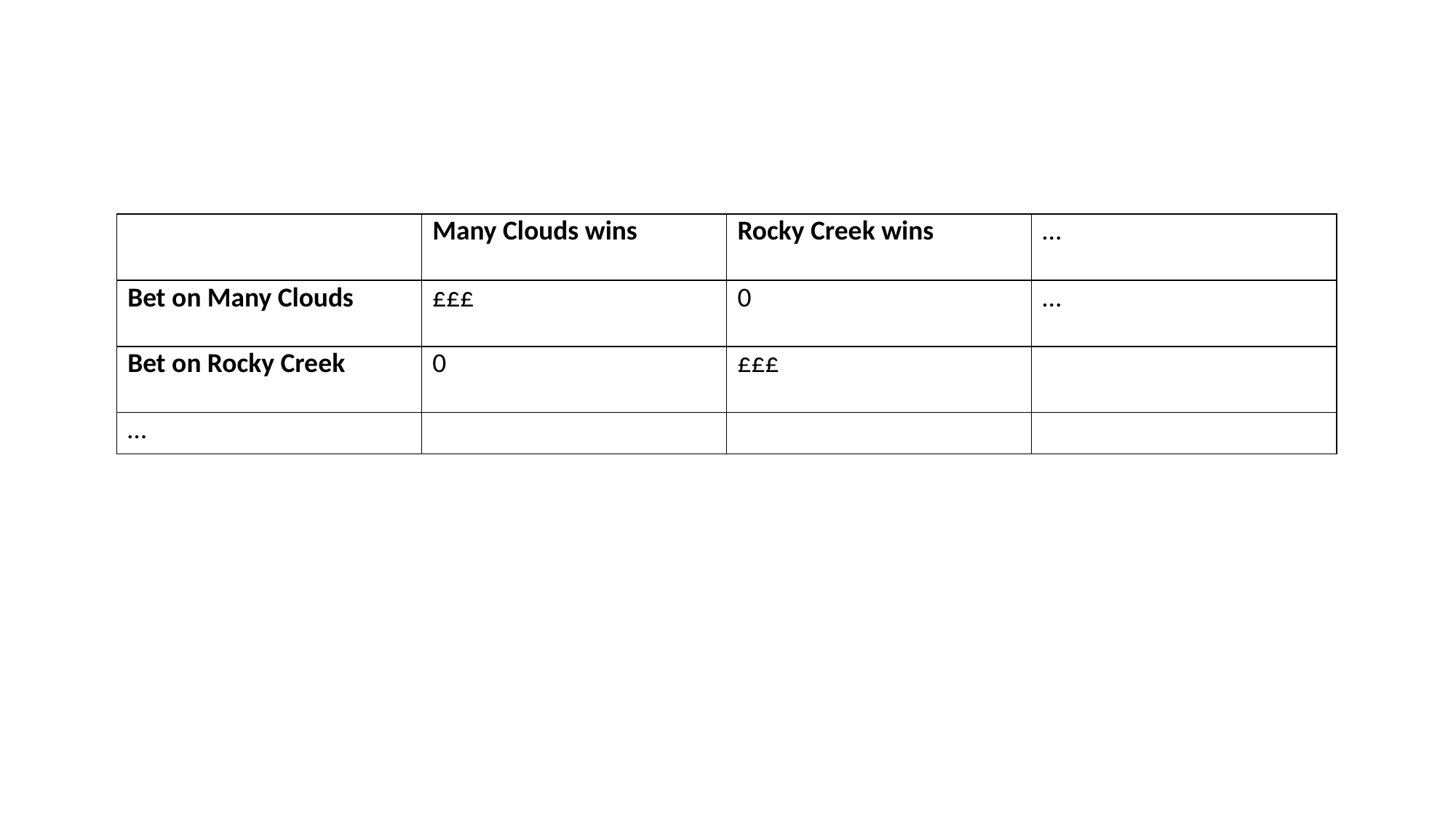

|  | Many Clouds wins | Rocky Creek wins | … |
| --- | --- | --- | --- |
| Bet on Many Clouds | £££ | 0 | … |
| Bet on Rocky Creek | 0 | £££ |  |
| … |  |  |  |